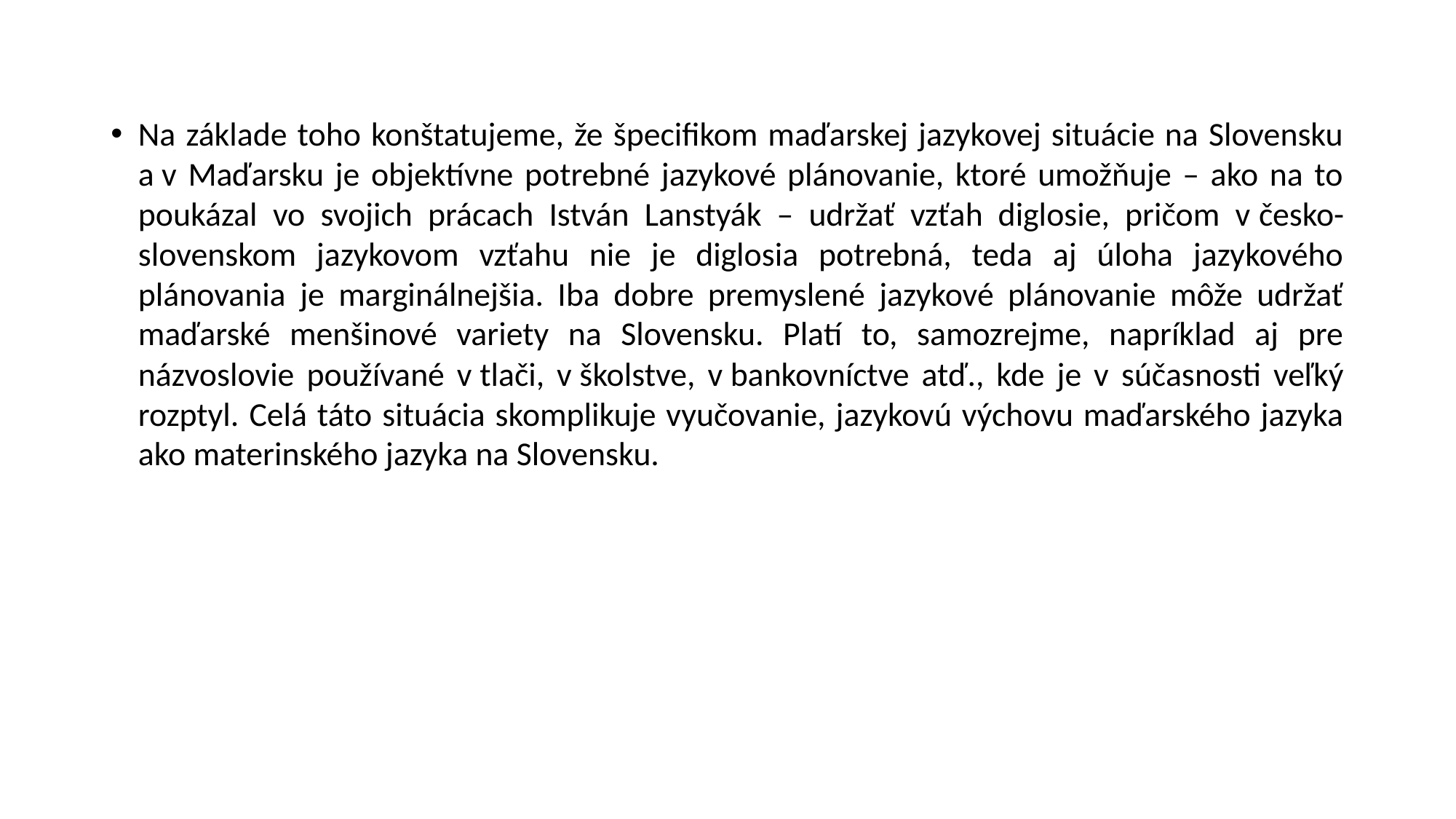

Na základe toho konštatujeme, že špecifikom maďarskej jazykovej situácie na Slovensku a v Maďarsku je objektívne potrebné jazykové plánovanie, ktoré umožňuje – ako na to poukázal vo svojich prácach István Lanstyák – udržať vzťah diglosie, pričom v česko-slovenskom jazykovom vzťahu nie je diglosia potrebná, teda aj úloha jazykového plánovania je marginálnejšia. Iba dobre premyslené jazykové plánovanie môže udržať maďarské menšinové variety na Slovensku. Platí to, samozrejme, napríklad aj pre názvoslovie používané v tlači, v školstve, v bankovníctve atď., kde je v súčasnosti veľký rozptyl. Celá táto situácia skomplikuje vyučovanie, jazykovú výchovu maďarského jazyka ako materinského jazyka na Slovensku.